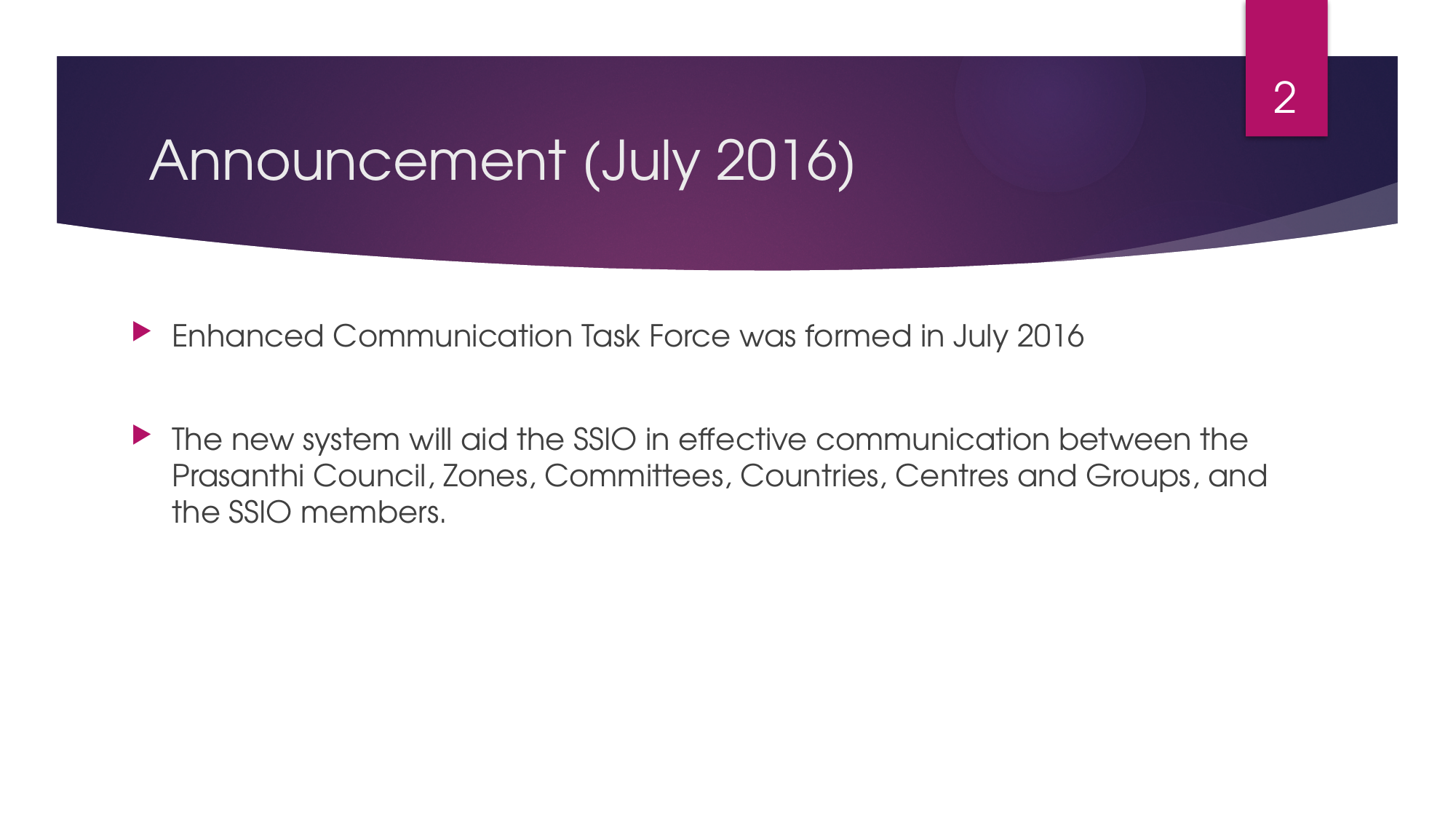

2
# Announcement (July 2016)
Enhanced Communication Task Force was formed in July 2016

The new system will aid the SSIO in effective communication between the Prasanthi Council, Zones, Committees, Countries, Centres and Groups, and the SSIO members.